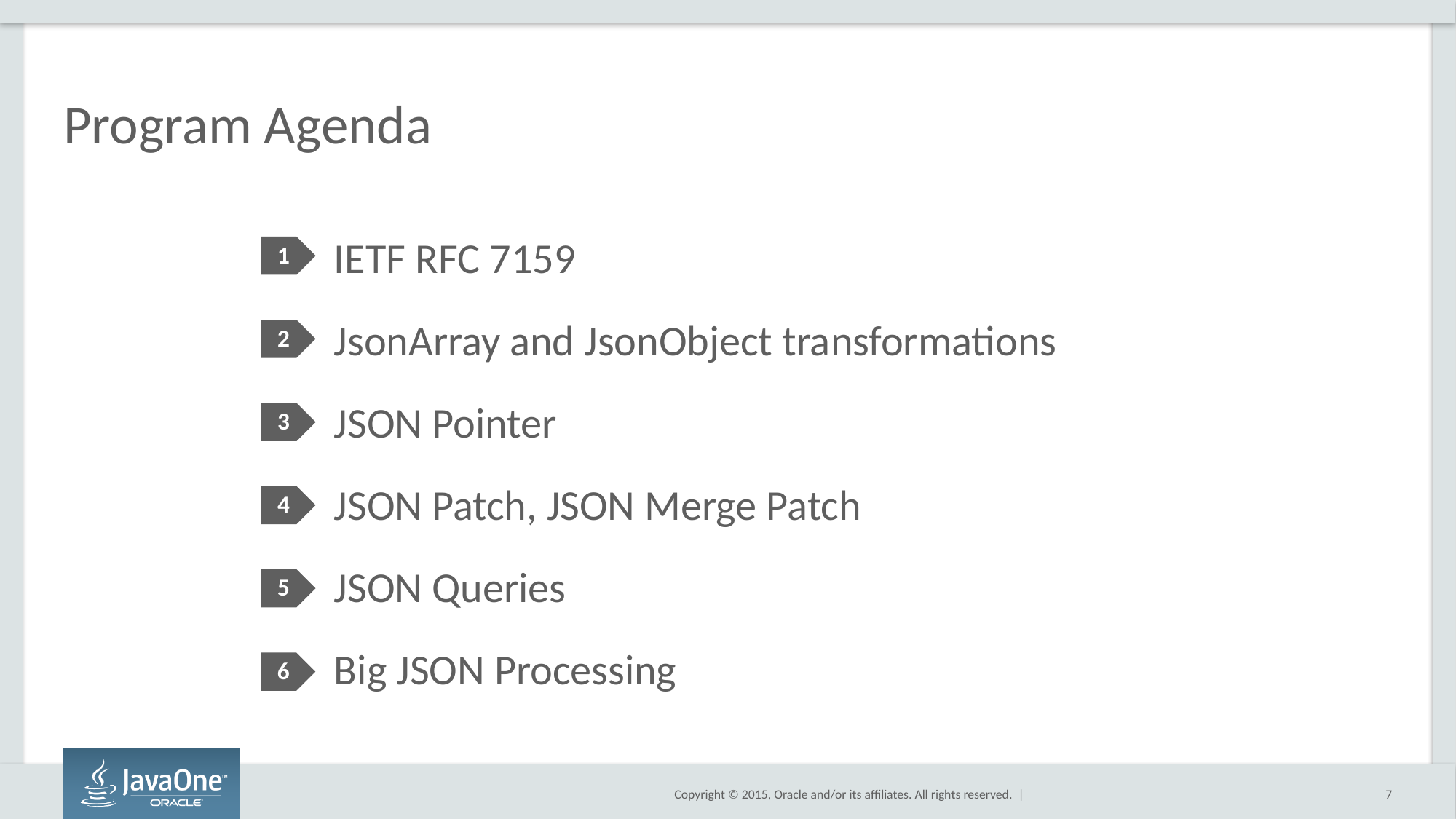

# Program Agenda
IETF RFC 7159
JsonArray and JsonObject transformations
JSON Pointer
JSON Patch, JSON Merge Patch
JSON Queries
Big JSON Processing
1
2
3
4
5
6
7